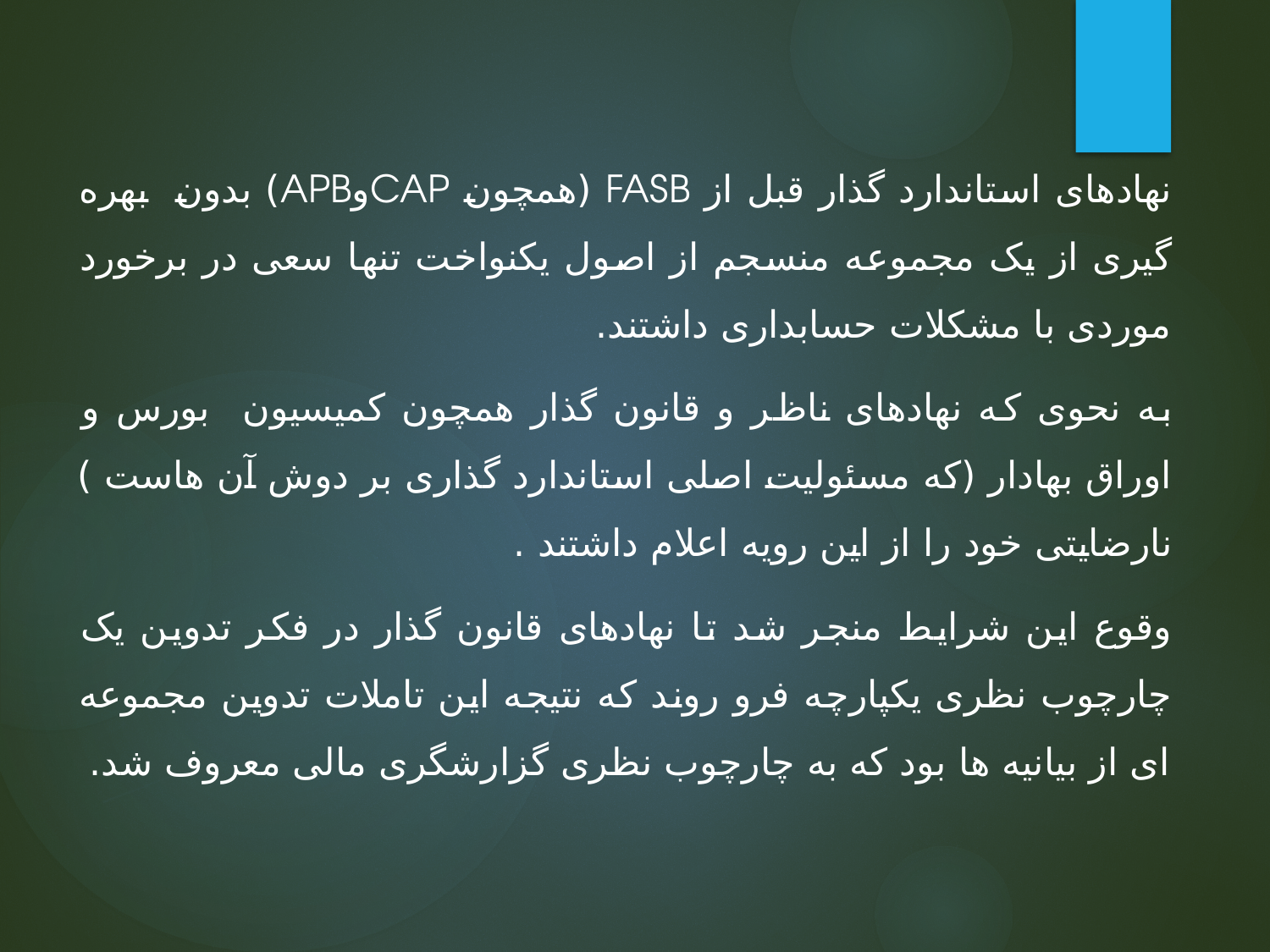

نهادهای استاندارد گذار قبل از FASB (همچون CAPوAPB) بدون  بهره گیری از یک مجموعه منسجم از اصول یکنواخت تنها سعی در برخورد موردی با مشکلات حسابداری داشتند.
به نحوی که نهادهای ناظر و قانون گذار همچون کمیسیون  بورس و اوراق بهادار (که مسئولیت اصلی استاندارد گذاری بر دوش آن هاست ) نارضایتی خود را از این رویه اعلام داشتند .
وقوع این شرایط منجر شد تا نهادهای قانون گذار در فکر تدوین یک چارچوب نظری یکپارچه فرو روند که نتیجه این تاملات تدوین مجموعه ای از بیانیه ها بود که به چارچوب نظری گزارشگری مالی معروف شد.